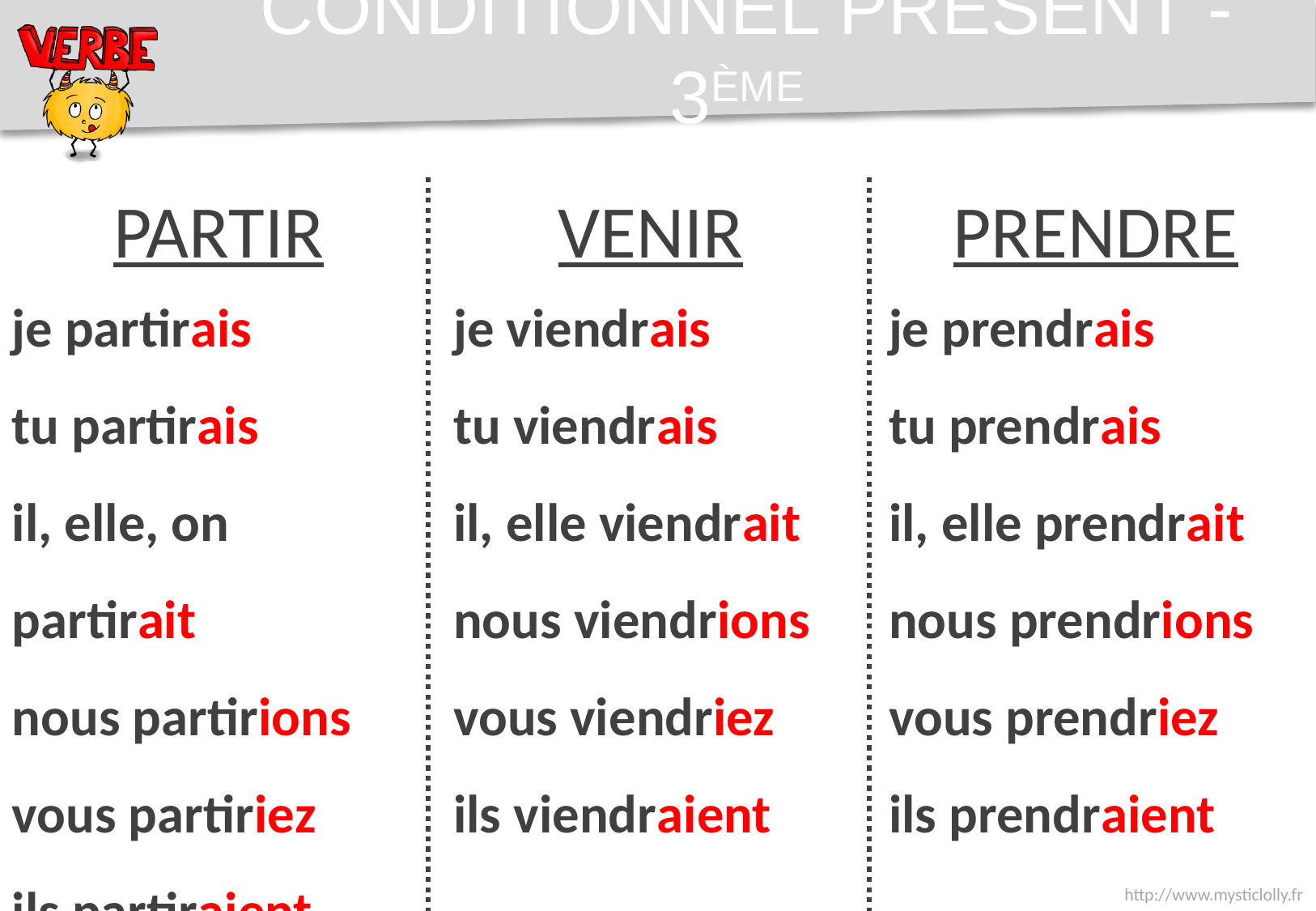

CONDITIONNEL PRÉSENT - 3ÈME
PARTIR
VENIR
PRENDRE
je viendrais
tu viendrais
il, elle viendrait
nous viendrions
vous viendriez
ils viendraient

je partirais
tu partirais
il, elle, on partirait
nous partirions
vous partiriez
ils partiraient
je prendrais
tu prendrais
il, elle prendrait
nous prendrions
vous prendriez
ils prendraient